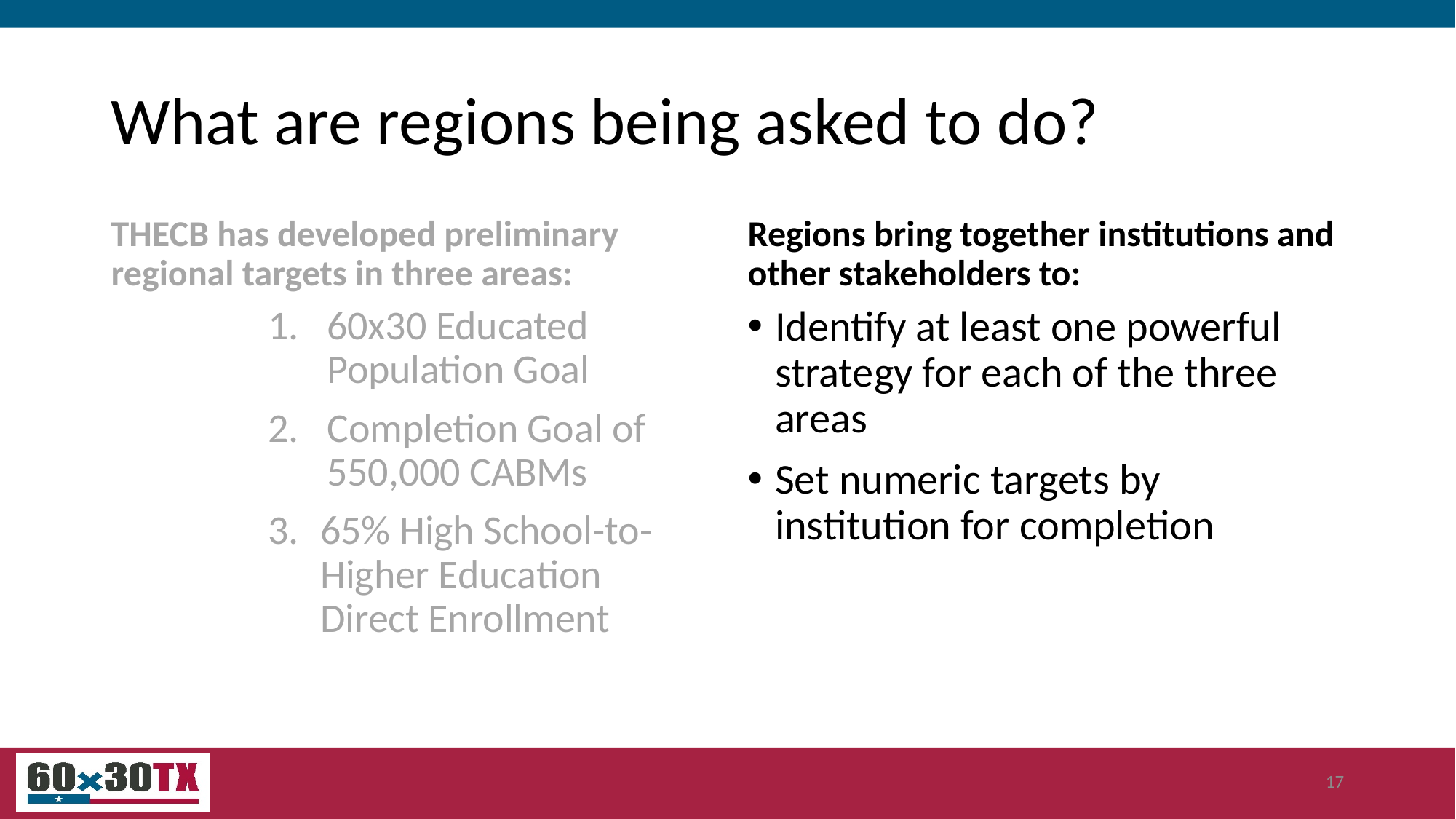

# What are regions being asked to do?
THECB has developed preliminary regional targets in three areas:
Regions bring together institutions and other stakeholders to:
60x30 Educated Population Goal
Completion Goal of 550,000 CABMs
65% High School-to-Higher Education Direct Enrollment
Identify at least one powerful strategy for each of the three areas
Set numeric targets by institution for completion
17